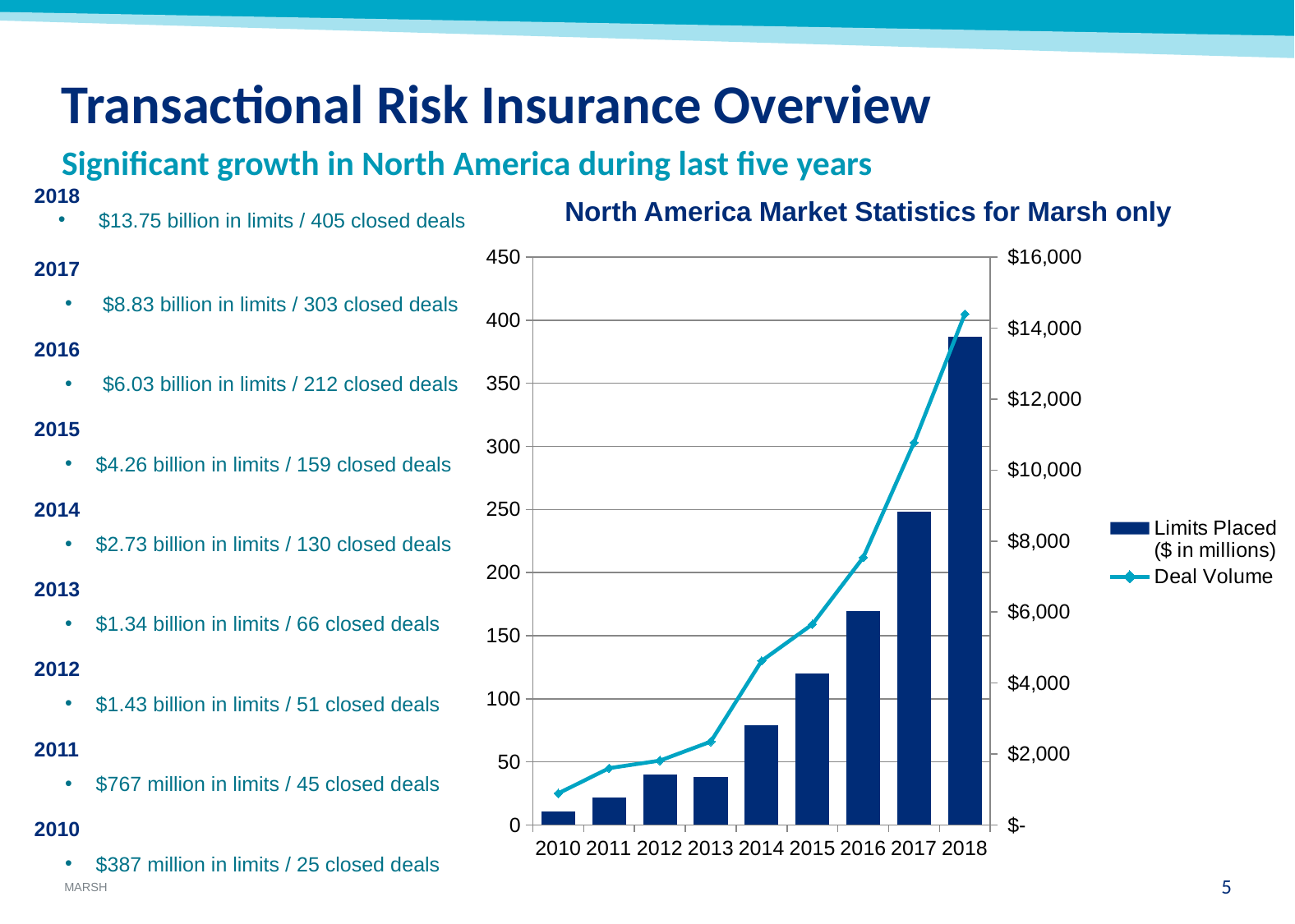

# Transactional Risk Insurance Overview
Significant growth in North America during last five years
2018
   $13.75 billion in limits / 405 closed deals

2017
$8.83 billion in limits / 303 closed deals
2016
$6.03 billion in limits / 212 closed deals
2015
$4.26 billion in limits / 159 closed deals
2014
$2.73 billion in limits / 130 closed deals
2013
$1.34 billion in limits / 66 closed deals
2012
$1.43 billion in limits / 51 closed deals
2011
$767 million in limits / 45 closed deals
2010
$387 million in limits / 25 closed deals
North America Market Statistics for Marsh only

### Chart

| Category | Limits Placed
($ in millions) | Deal Volume |
|---|---|---|
| 2010 | 387.0 | 25.0 |
| 2011 | 767.0 | 45.0 |
| 2012 | 1427.0 | 51.0 |
| 2013 | 1344.0 | 66.0 |
| 2014 | 2813.0 | 130.0 |
| 2015 | 4256.0 | 159.0 |
| 2016 | 6025.0 | 212.0 |
| 2017 | 8826.0 | 303.0 |
| 2018 | 13755.0 | 405.0 |
5